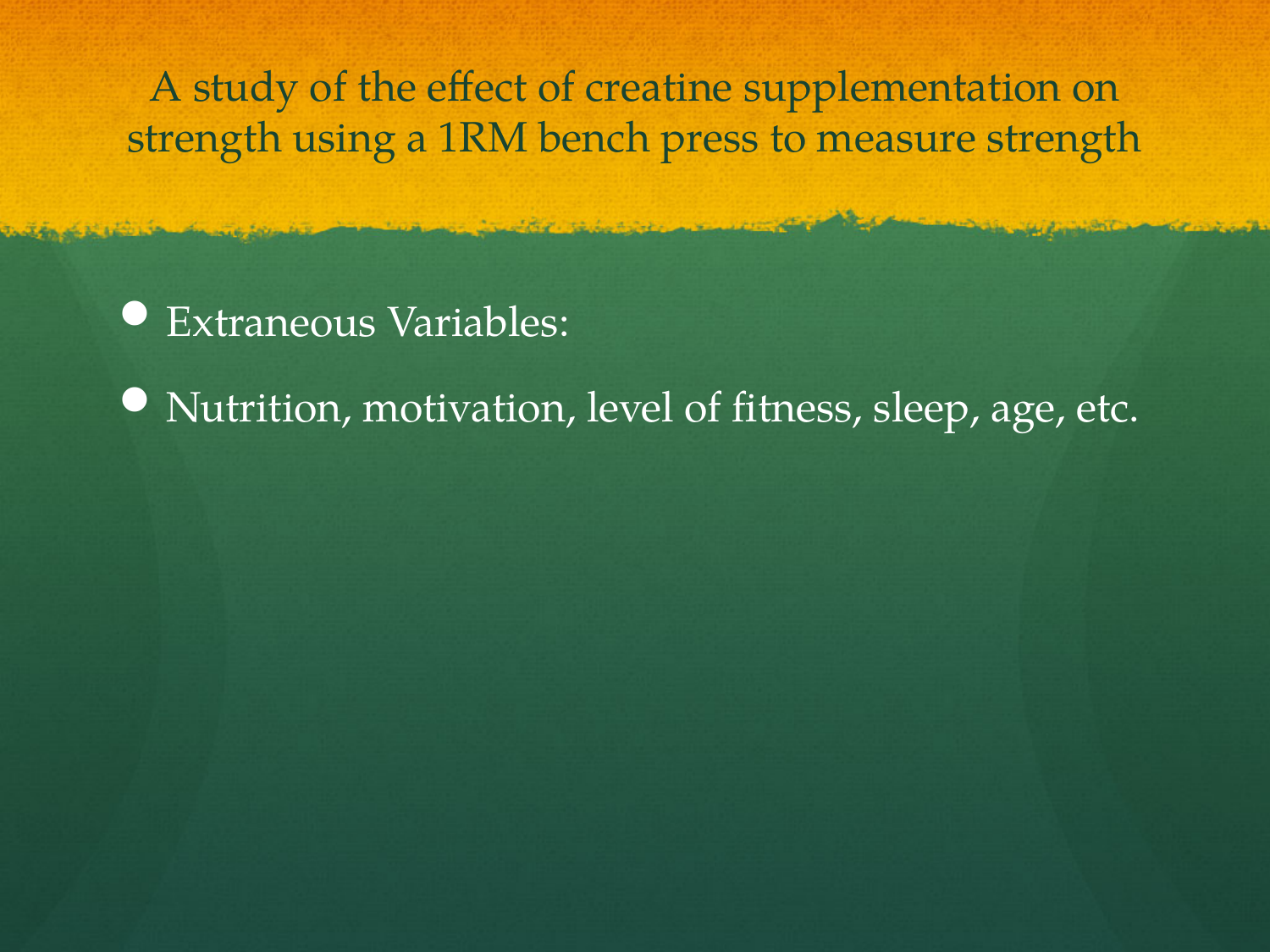

# A study of the effect of creatine supplementation on strength using a 1RM bench press to measure strength
Extraneous Variables:
Nutrition, motivation, level of fitness, sleep, age, etc.